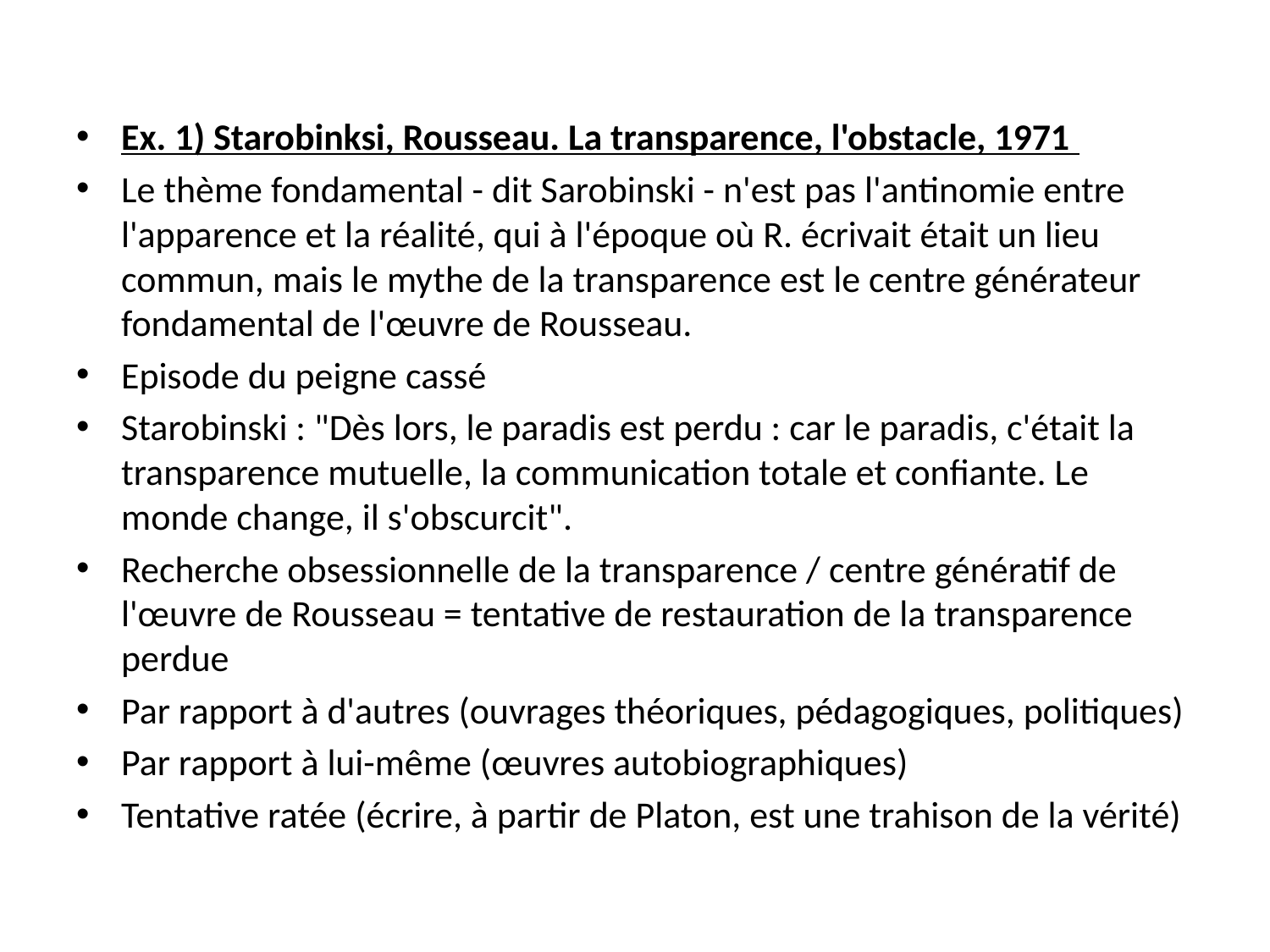

Ex. 1) Starobinksi, Rousseau. La transparence, l'obstacle, 1971
Le thème fondamental - dit Sarobinski - n'est pas l'antinomie entre l'apparence et la réalité, qui à l'époque où R. écrivait était un lieu commun, mais le mythe de la transparence est le centre générateur fondamental de l'œuvre de Rousseau.
Episode du peigne cassé
Starobinski : "Dès lors, le paradis est perdu : car le paradis, c'était la transparence mutuelle, la communication totale et confiante. Le monde change, il s'obscurcit".
Recherche obsessionnelle de la transparence / centre génératif de l'œuvre de Rousseau = tentative de restauration de la transparence perdue
Par rapport à d'autres (ouvrages théoriques, pédagogiques, politiques)
Par rapport à lui-même (œuvres autobiographiques)
Tentative ratée (écrire, à partir de Platon, est une trahison de la vérité)